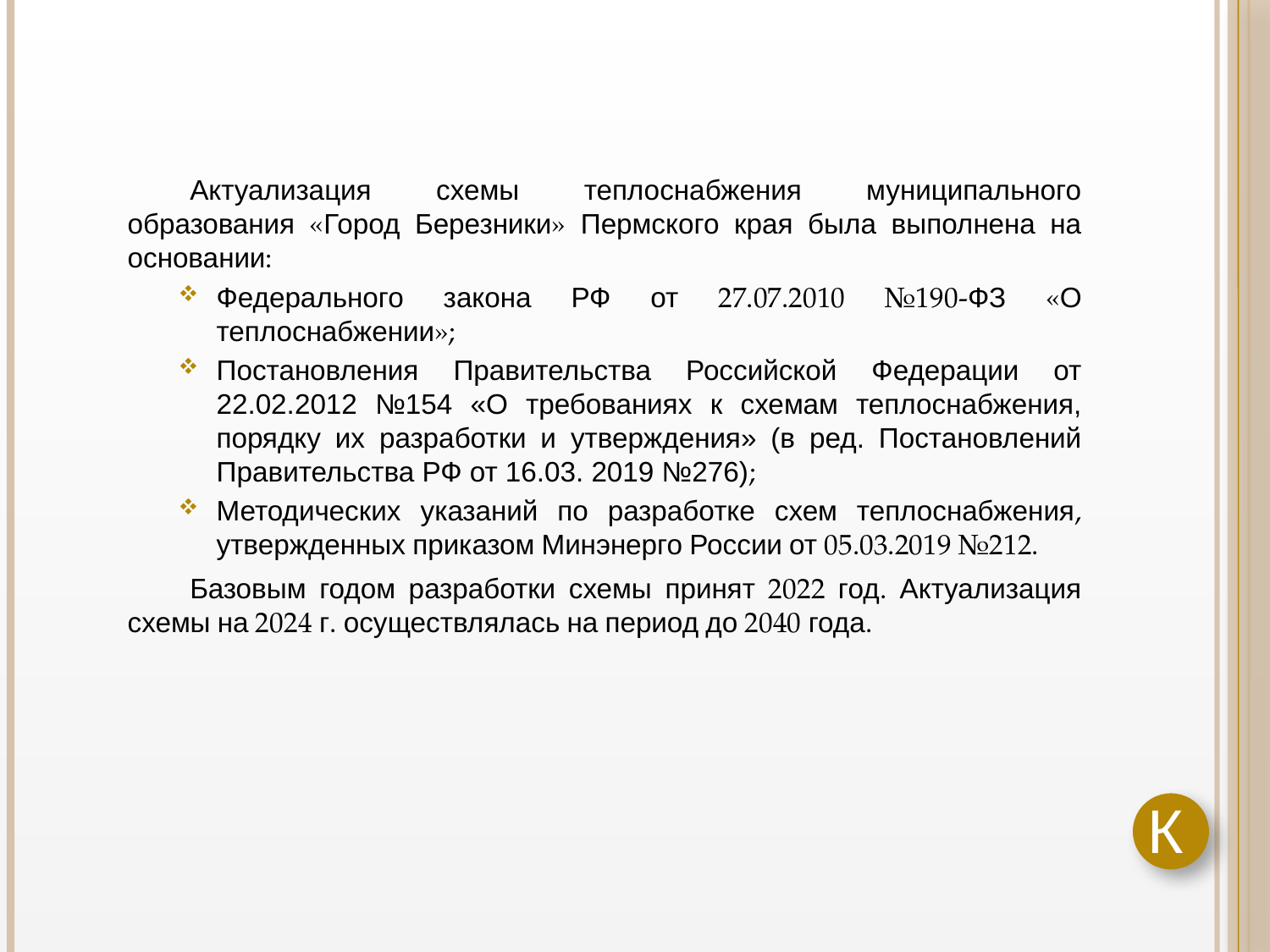

Актуализация схемы теплоснабжения муниципального образования «Город Березники» Пермского края была выполнена на основании:
Федерального закона РФ от 27.07.2010 №190-ФЗ «О теплоснабжении»;
Постановления Правительства Российской Федерации от 22.02.2012 №154 «О требованиях к схемам теплоснабжения, порядку их разработки и утверждения» (в ред. Постановлений Правительства РФ от 16.03. 2019 №276);
Методических указаний по разработке схем теплоснабжения, утвержденных приказом Минэнерго России от 05.03.2019 №212.
Базовым годом разработки схемы принят 2022 год. Актуализация схемы на 2024 г. осуществлялась на период до 2040 года.

К